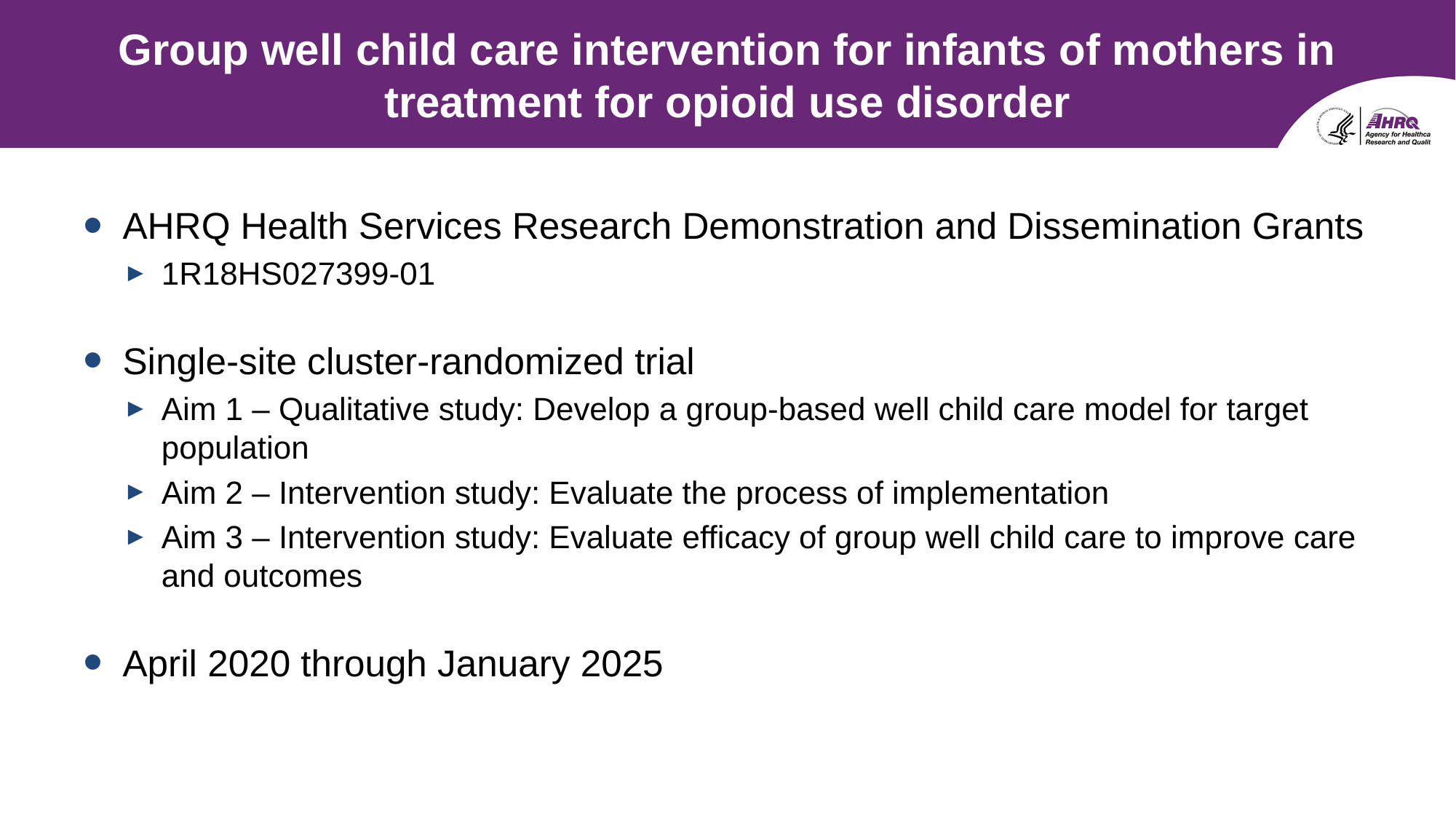

# Group well child care intervention for infants of mothers in treatment for opioid use disorder
AHRQ Health Services Research Demonstration and Dissemination Grants
1R18HS027399-01
Single-site cluster-randomized trial
Aim 1 – Qualitative study: Develop a group-based well child care model for target population
Aim 2 – Intervention study: Evaluate the process of implementation
Aim 3 – Intervention study: Evaluate efficacy of group well child care to improve care and outcomes
April 2020 through January 2025